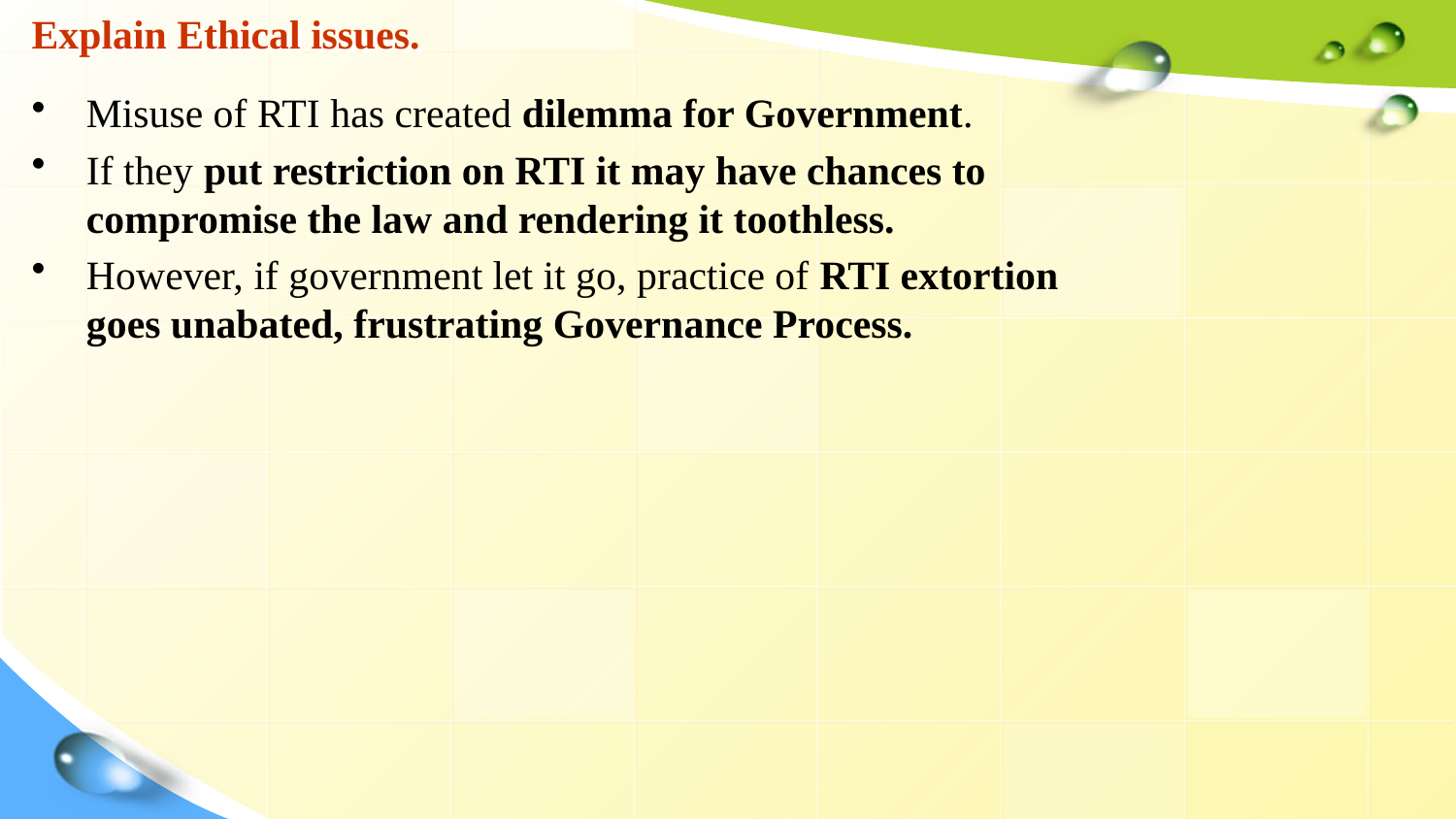

# Explain Ethical issues.
Misuse of RTI has created dilemma for Government.
If they put restriction on RTI it may have chances to compromise the law and rendering it toothless.
However, if government let it go, practice of RTI extortion goes unabated, frustrating Governance Process.